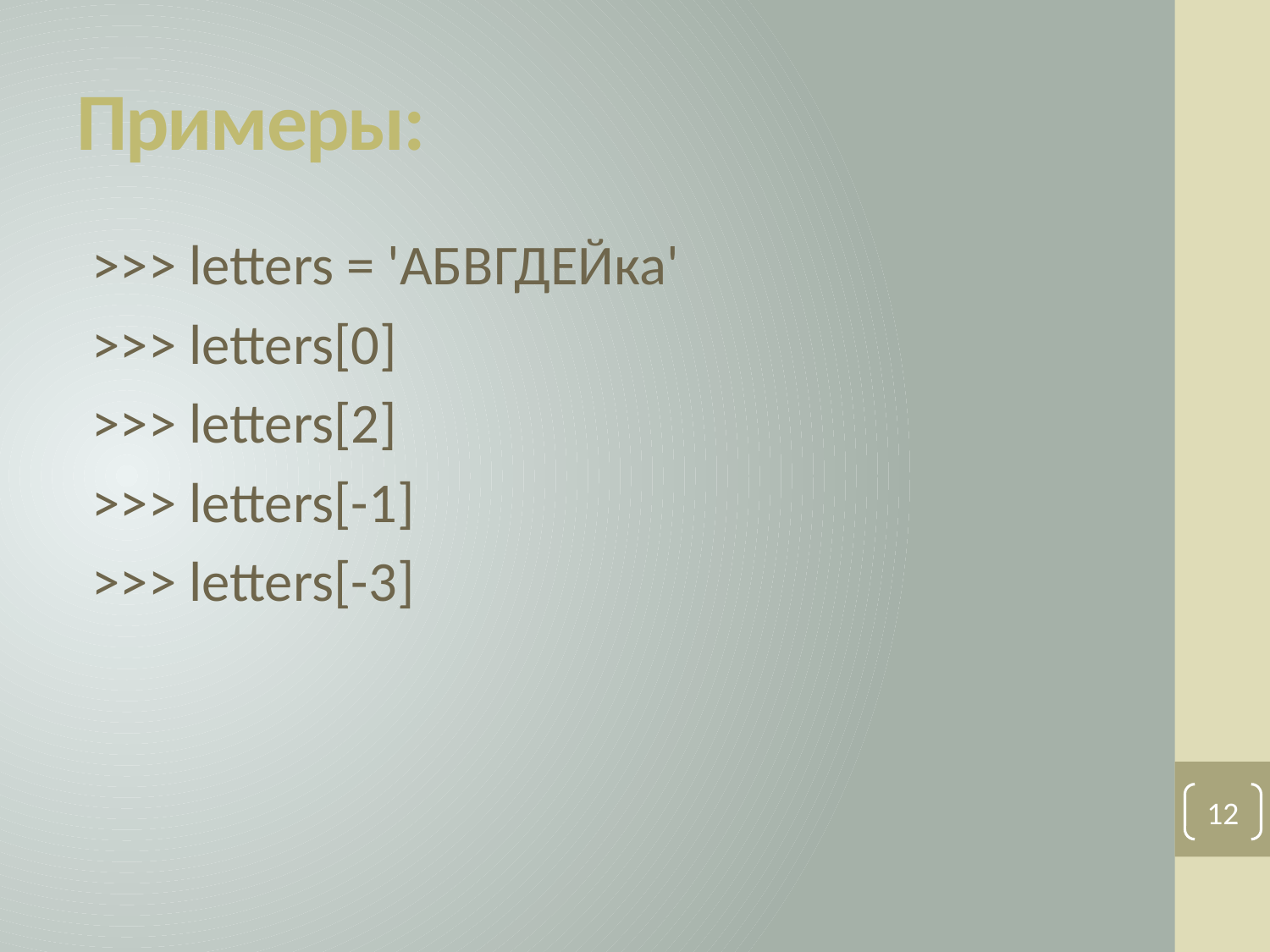

# Примеры:
>>> letters = 'АБВГДЕЙка'
>>> letters[0]
>>> letters[2]
>>> letters[-1]
>>> letters[-3]
12